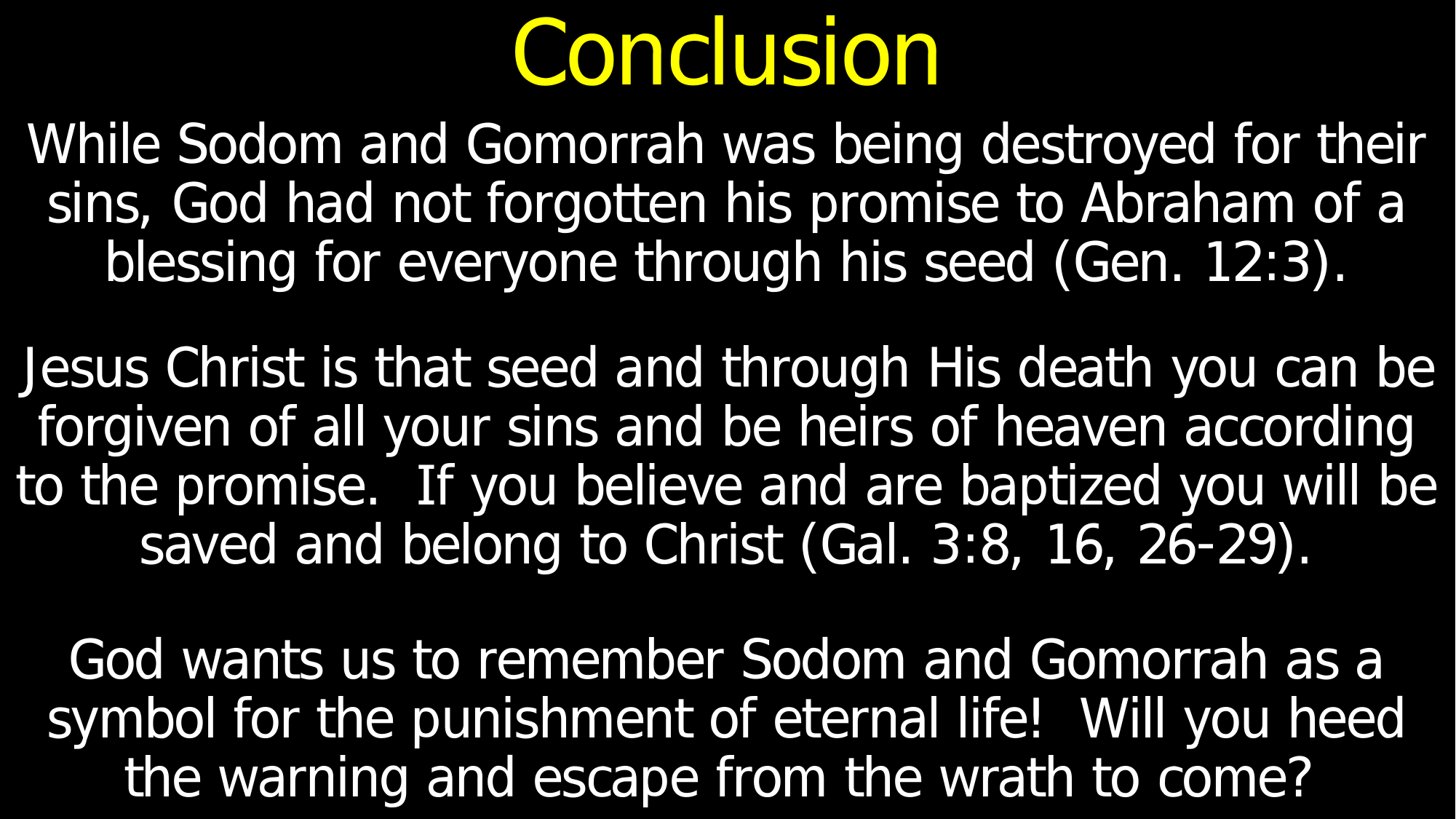

# Conclusion
While Sodom and Gomorrah was being destroyed for their sins, God had not forgotten his promise to Abraham of a blessing for everyone through his seed (Gen. 12:3).

Jesus Christ is that seed and through His death you can be forgiven of all your sins and be heirs of heaven according to the promise.  If you believe and are baptized you will be saved and belong to Christ (Gal. 3:8, 16, 26-29).

God wants us to remember Sodom and Gomorrah as a symbol for the punishment of eternal life!  Will you heed the warning and escape from the wrath to come?